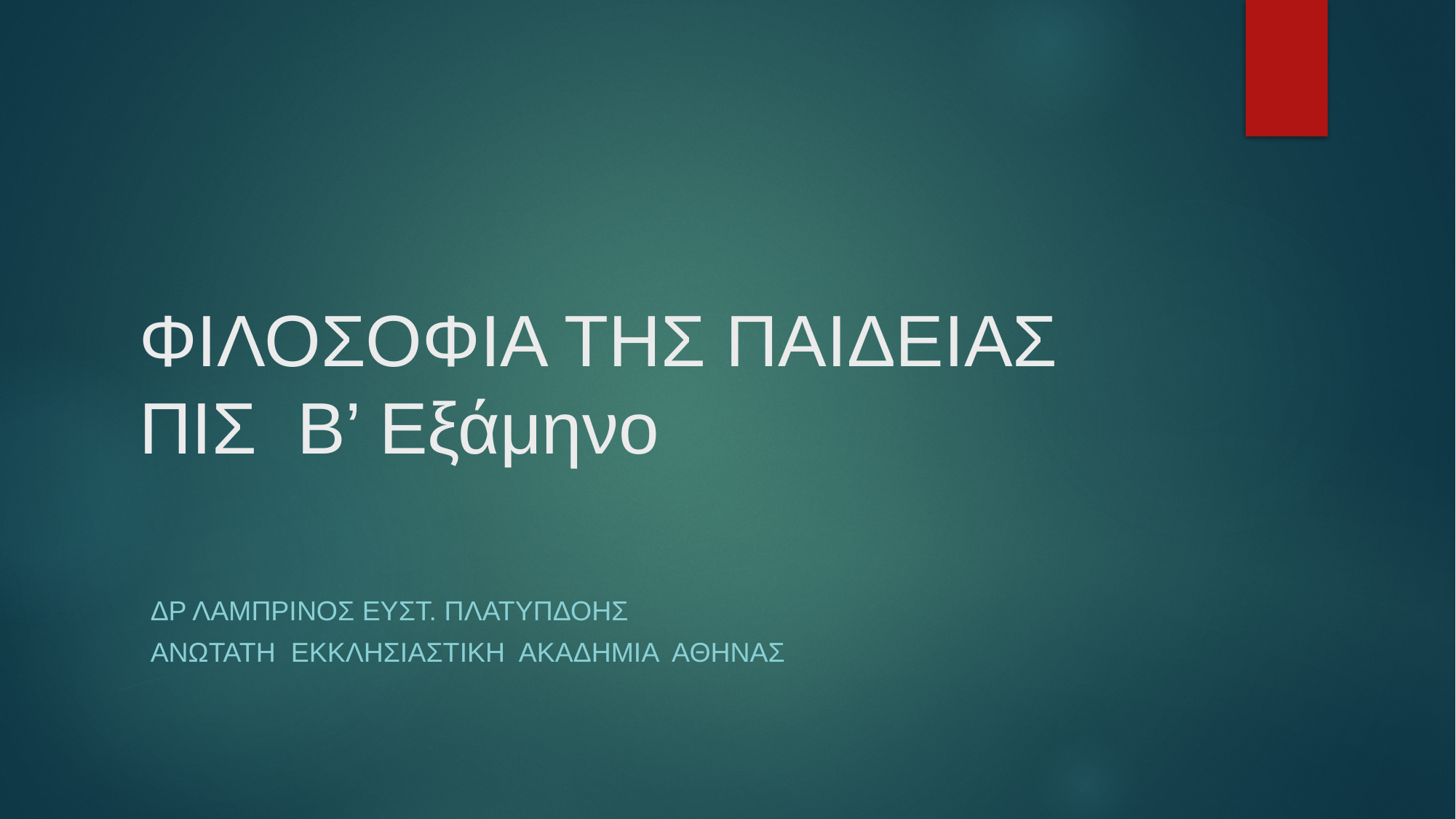

# ΦΙΛΟΣΟΦΙΑ ΤΗΣ ΠΑΙΔΕΙΑΣ ΠΙΣ  Β’ Εξάμηνο

Δρ Λαμπρινος Ευστ. Πλατυπδοης
Ανωτατη  Εκκλησιαστικη  Ακαδημια  Αθηνας